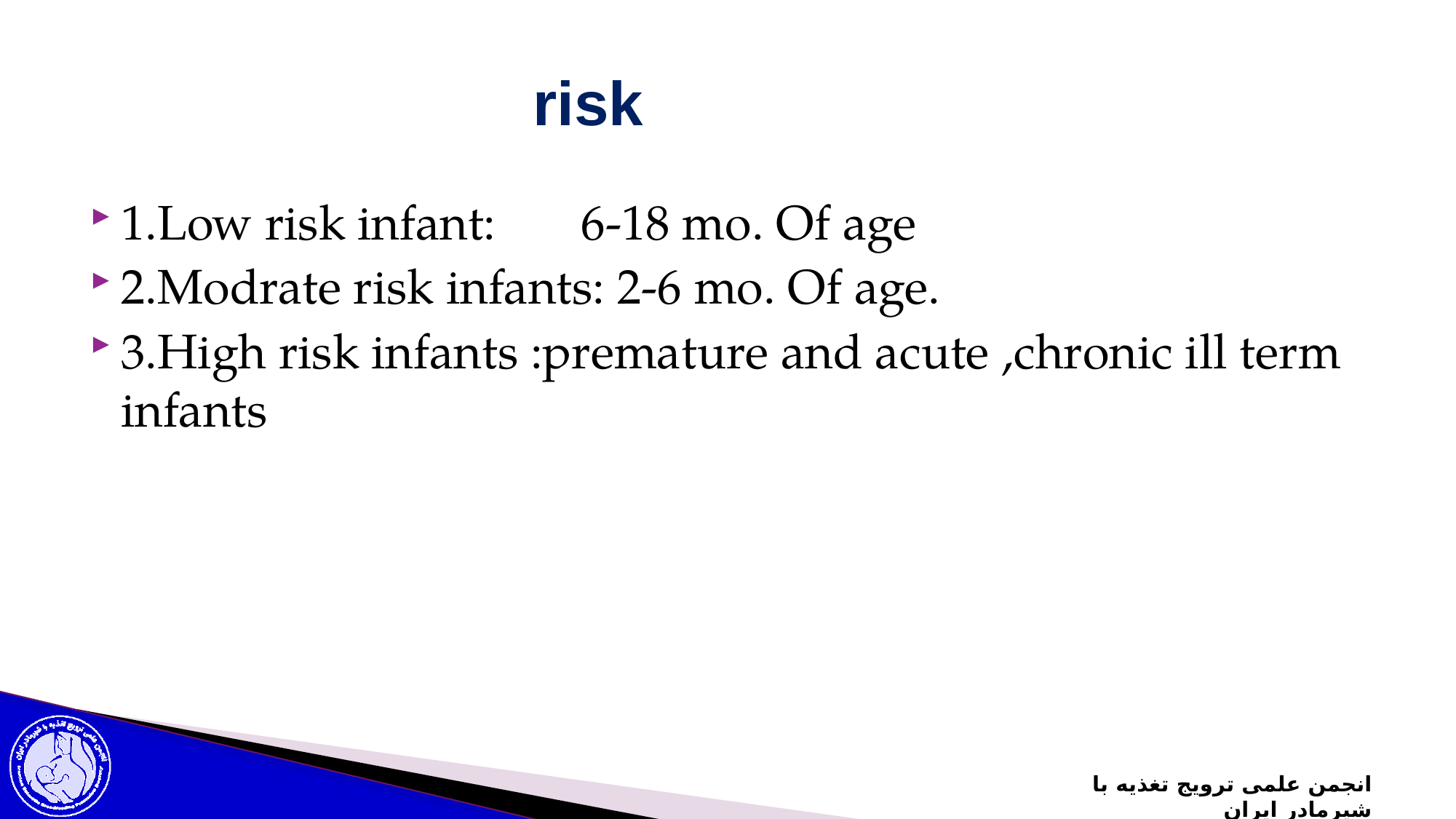

# risk
1.Low risk infant:       6-18 mo. Of age
2.Modrate risk infants: 2-6 mo. Of age.
3.High risk infants :premature and acute ,chronic ill term infants